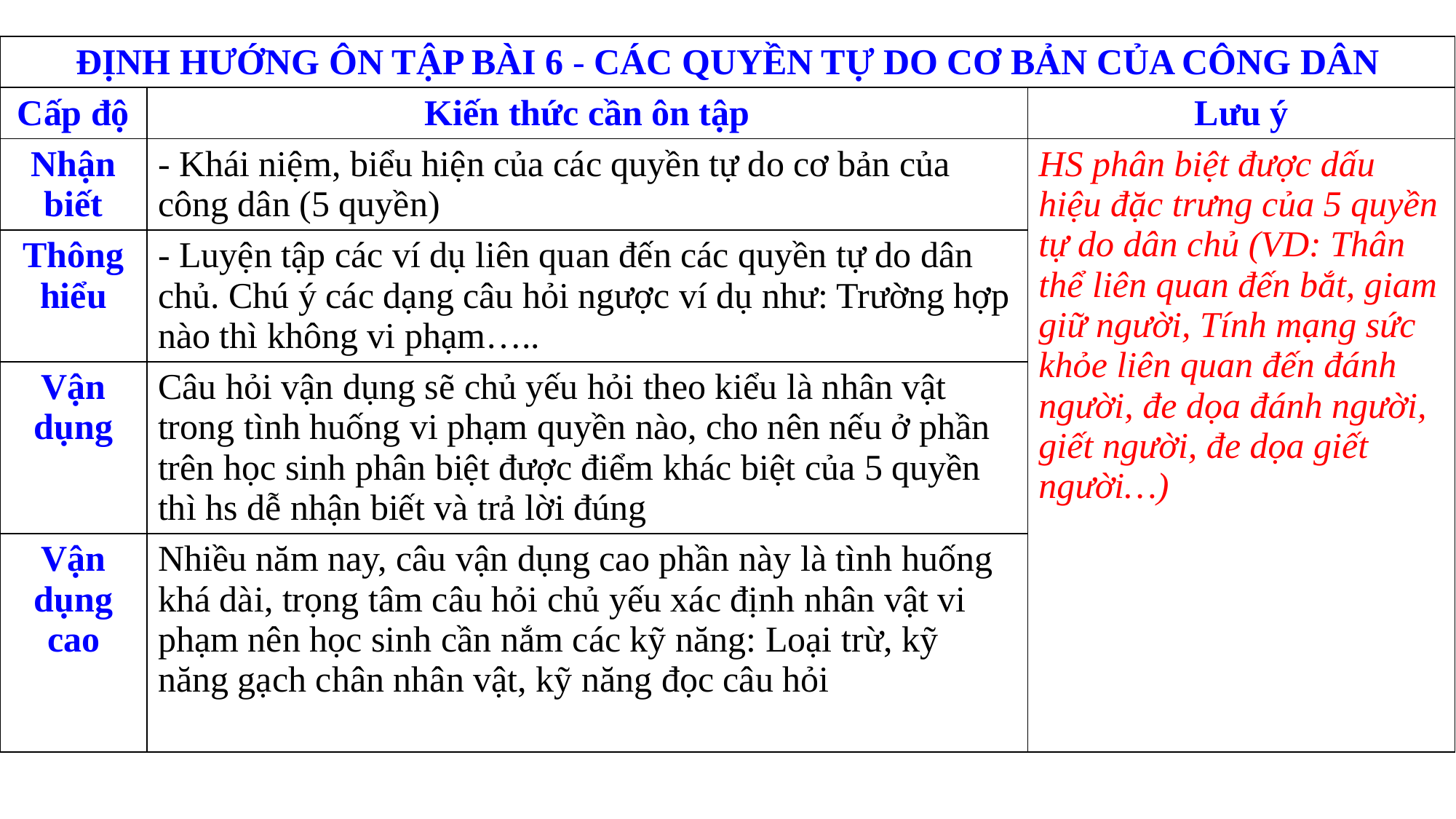

| ĐỊNH HƯỚNG ÔN TẬP BÀI 6 - CÁC QUYỀN TỰ DO CƠ BẢN CỦA CÔNG DÂN |  |  |
| --- | --- | --- |
| Cấp độ | Kiến thức cần ôn tập | Lưu ý |
| Nhận biết | - Khái niệm, biểu hiện của các quyền tự do cơ bản của công dân (5 quyền) | HS phân biệt được dấu hiệu đặc trưng của 5 quyền tự do dân chủ (VD: Thân thể liên quan đến bắt, giam giữ người, Tính mạng sức khỏe liên quan đến đánh người, đe dọa đánh người, giết người, đe dọa giết người…) |
| Thông hiểu | - Luyện tập các ví dụ liên quan đến các quyền tự do dân chủ. Chú ý các dạng câu hỏi ngược ví dụ như: Trường hợp nào thì không vi phạm….. |  |
| Vận dụng | Câu hỏi vận dụng sẽ chủ yếu hỏi theo kiểu là nhân vật trong tình huống vi phạm quyền nào, cho nên nếu ở phần trên học sinh phân biệt được điểm khác biệt của 5 quyền thì hs dễ nhận biết và trả lời đúng |  |
| Vận dụng cao | Nhiều năm nay, câu vận dụng cao phần này là tình huống khá dài, trọng tâm câu hỏi chủ yếu xác định nhân vật vi phạm nên học sinh cần nắm các kỹ năng: Loại trừ, kỹ năng gạch chân nhân vật, kỹ năng đọc câu hỏi |  |